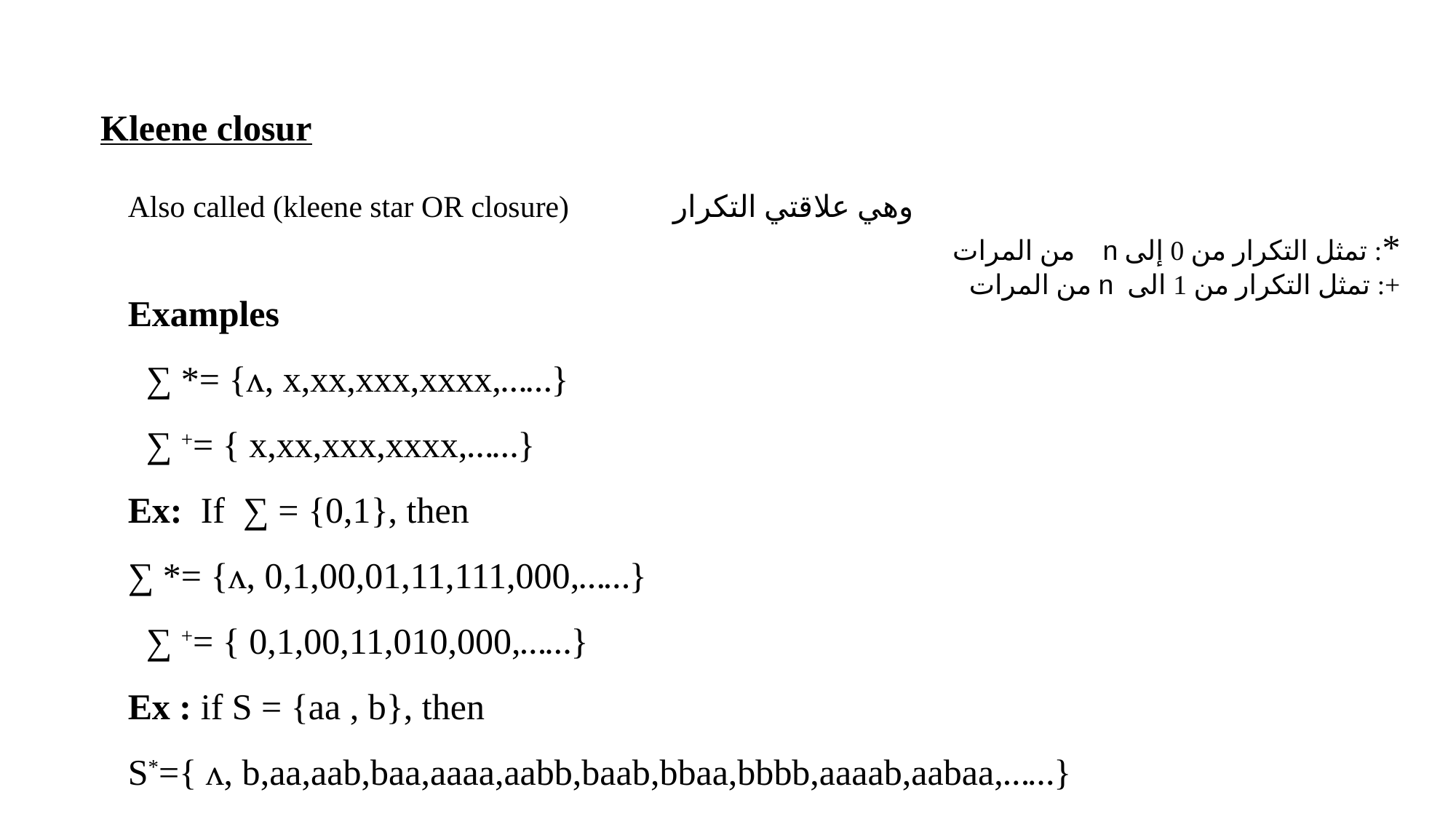

Kleene closur

Also called (kleene star OR closure) 	وهي علاقتي التكرار
*: تمثل التكرار من 0 إلى n    من المرات
+: تمثل التكرار من 1 الى  n من المرات
Examples
  ∑ *= {ᴧ, x,xx,xxx,xxxx,……}
  ∑ += { x,xx,xxx,xxxx,……}
Ex:  If  ∑ = {0,1}, then
∑ *= {ᴧ, 0,1,00,01,11,111,000,……}
  ∑ += { 0,1,00,11,010,000,……}
Ex : if S = {aa , b}, then
S*={ ᴧ, b,aa,aab,baa,aaaa,aabb,baab,bbaa,bbbb,aaaab,aabaa,……}